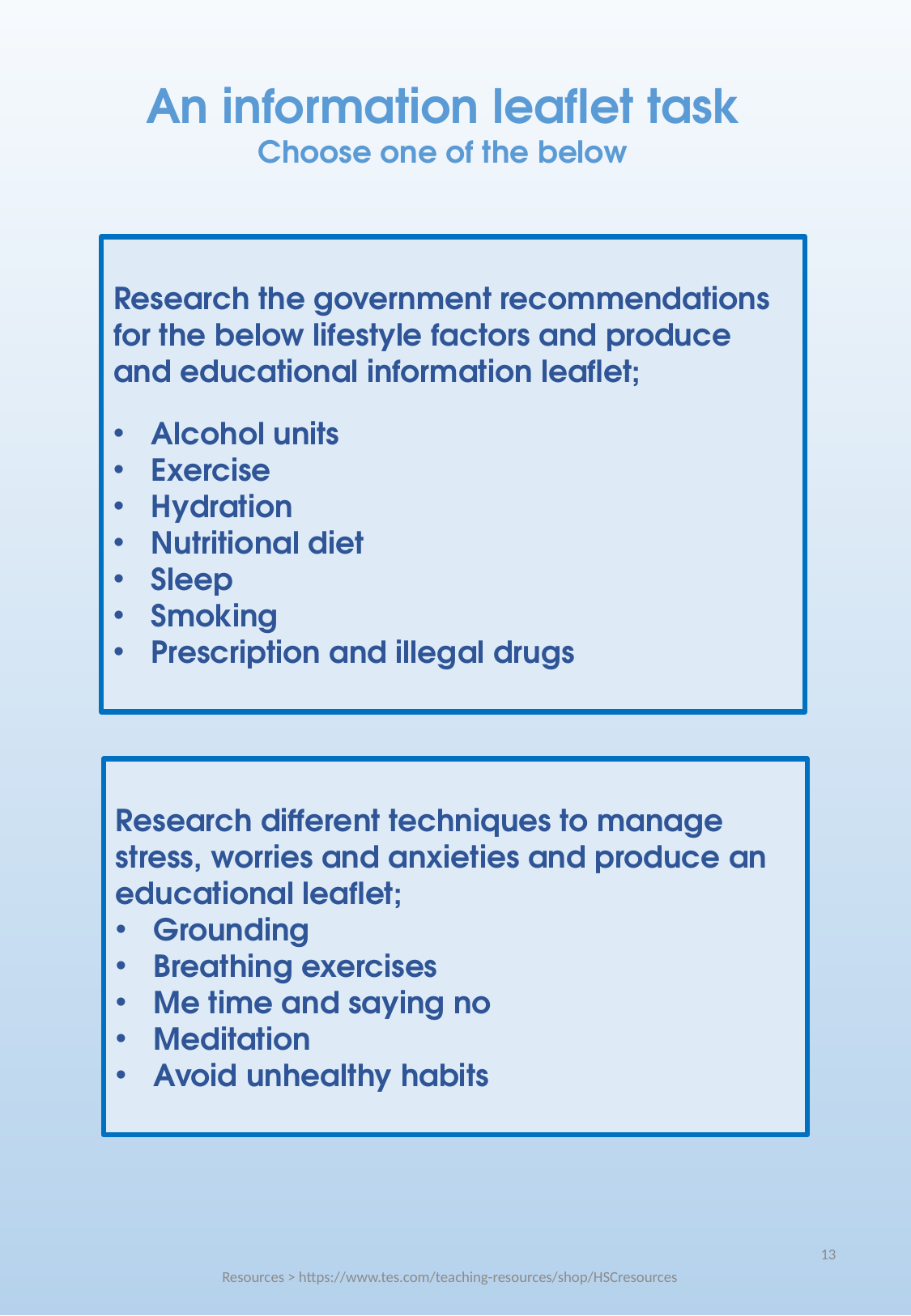

An information leaflet task
Choose one of the below

Research the government recommendations for the below lifestyle factors and produce and educational information leaflet;

Alcohol units
Exercise
Hydration
Nutritional diet
Sleep
Smoking
Prescription and illegal drugs

Research different techniques to manage stress, worries and anxieties and produce an educational leaflet;
Grounding
Breathing exercises
Me time and saying no
Meditation
Avoid unhealthy habits

13
Resources > https://www.tes.com/teaching-resources/shop/HSCresources